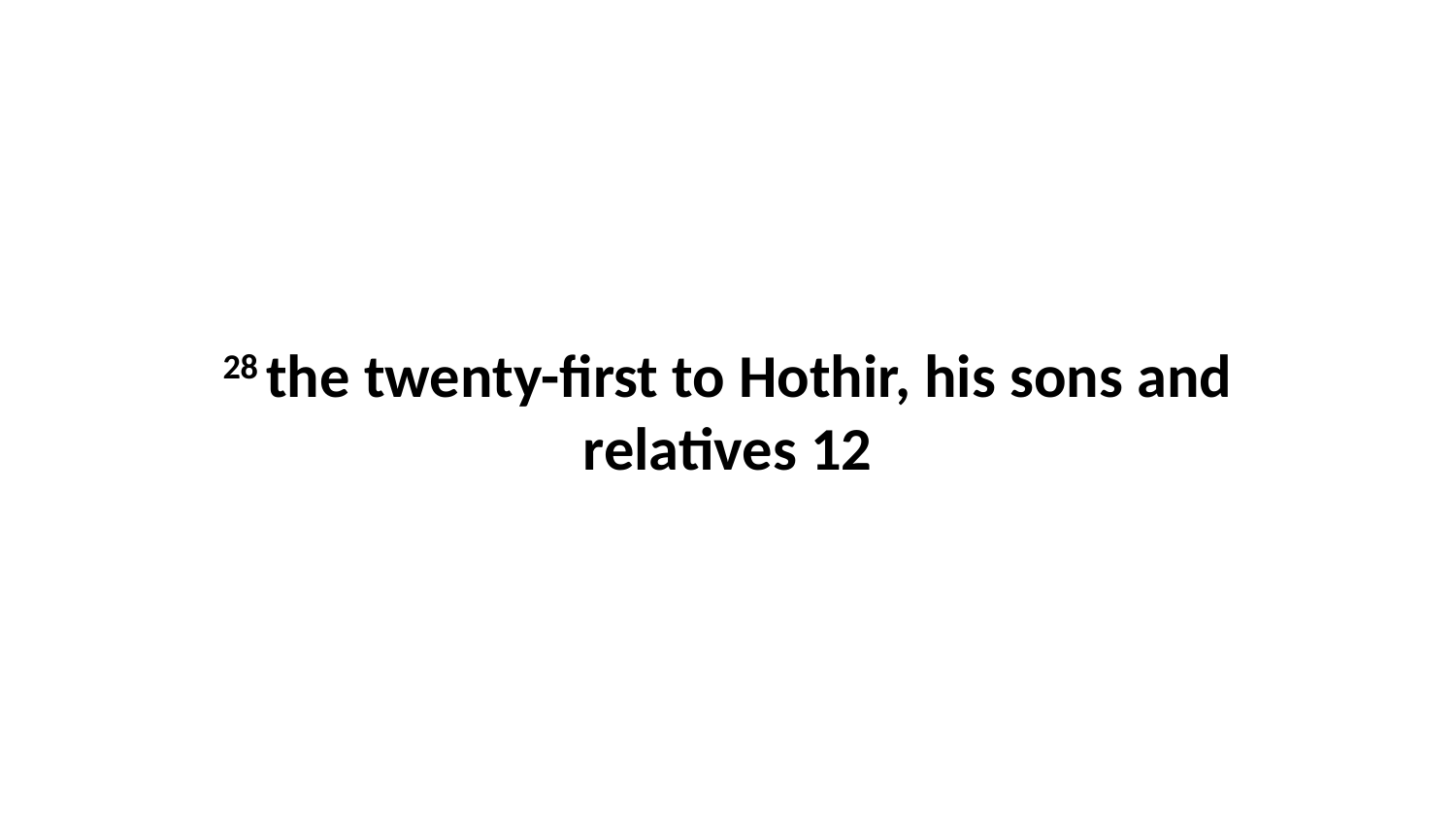

28 the twenty-first to Hothir, his sons and relatives 12